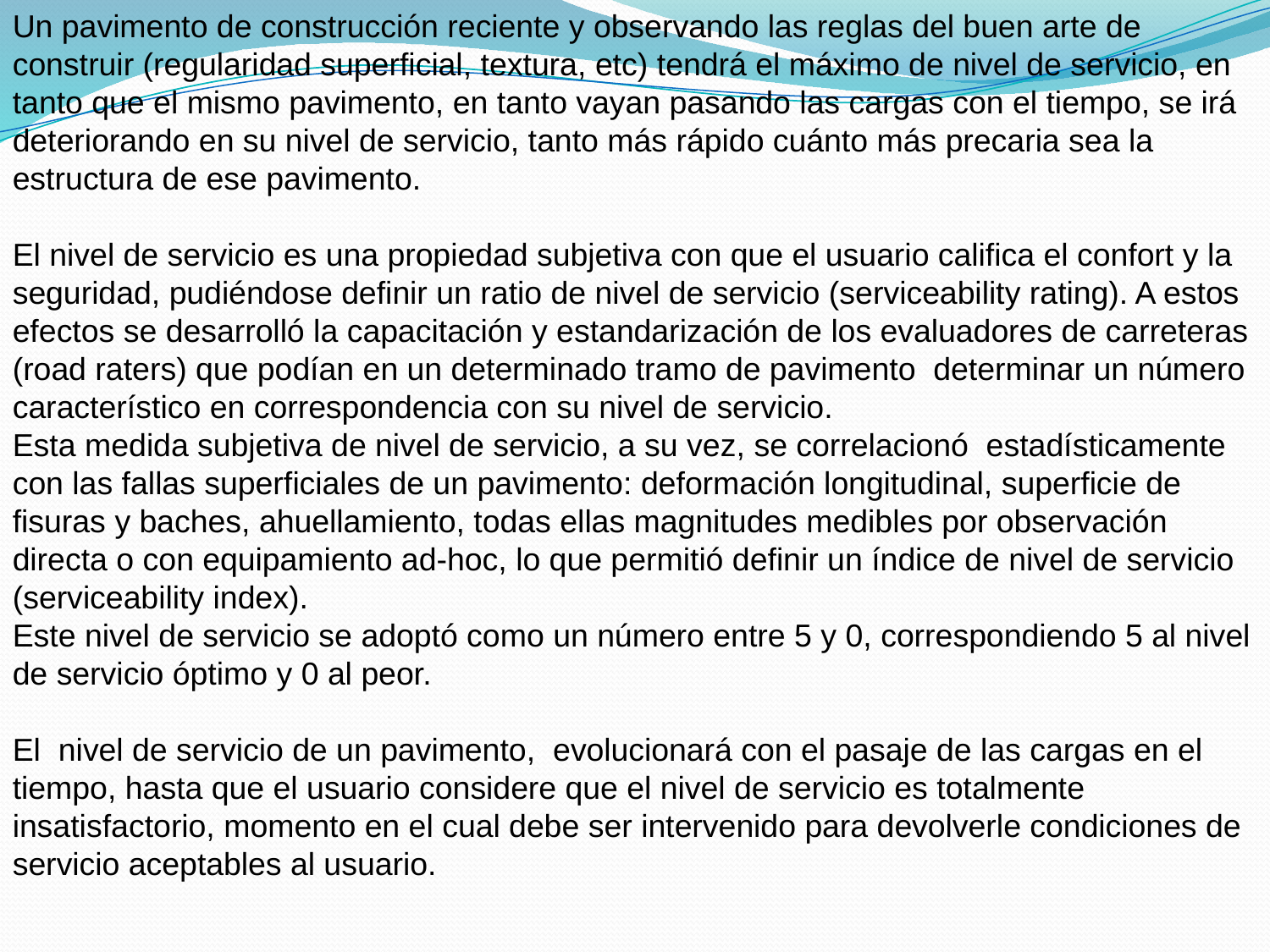

Un pavimento de construcción reciente y observando las reglas del buen arte de construir (regularidad superficial, textura, etc) tendrá el máximo de nivel de servicio, en tanto que el mismo pavimento, en tanto vayan pasando las cargas con el tiempo, se irá deteriorando en su nivel de servicio, tanto más rápido cuánto más precaria sea la estructura de ese pavimento.

El nivel de servicio es una propiedad subjetiva con que el usuario califica el confort y la seguridad, pudiéndose definir un ratio de nivel de servicio (serviceability rating). A estos efectos se desarrolló la capacitación y estandarización de los evaluadores de carreteras (road raters) que podían en un determinado tramo de pavimento  determinar un número característico en correspondencia con su nivel de servicio.
Esta medida subjetiva de nivel de servicio, a su vez, se correlacionó  estadísticamente con las fallas superficiales de un pavimento: deformación longitudinal, superficie de fisuras y baches, ahuellamiento, todas ellas magnitudes medibles por observación directa o con equipamiento ad-hoc, lo que permitió definir un índice de nivel de servicio (serviceability index).
Este nivel de servicio se adoptó como un número entre 5 y 0, correspondiendo 5 al nivel de servicio óptimo y 0 al peor.

El  nivel de servicio de un pavimento,  evolucionará con el pasaje de las cargas en el tiempo, hasta que el usuario considere que el nivel de servicio es totalmente insatisfactorio, momento en el cual debe ser intervenido para devolverle condiciones de servicio aceptables al usuario.